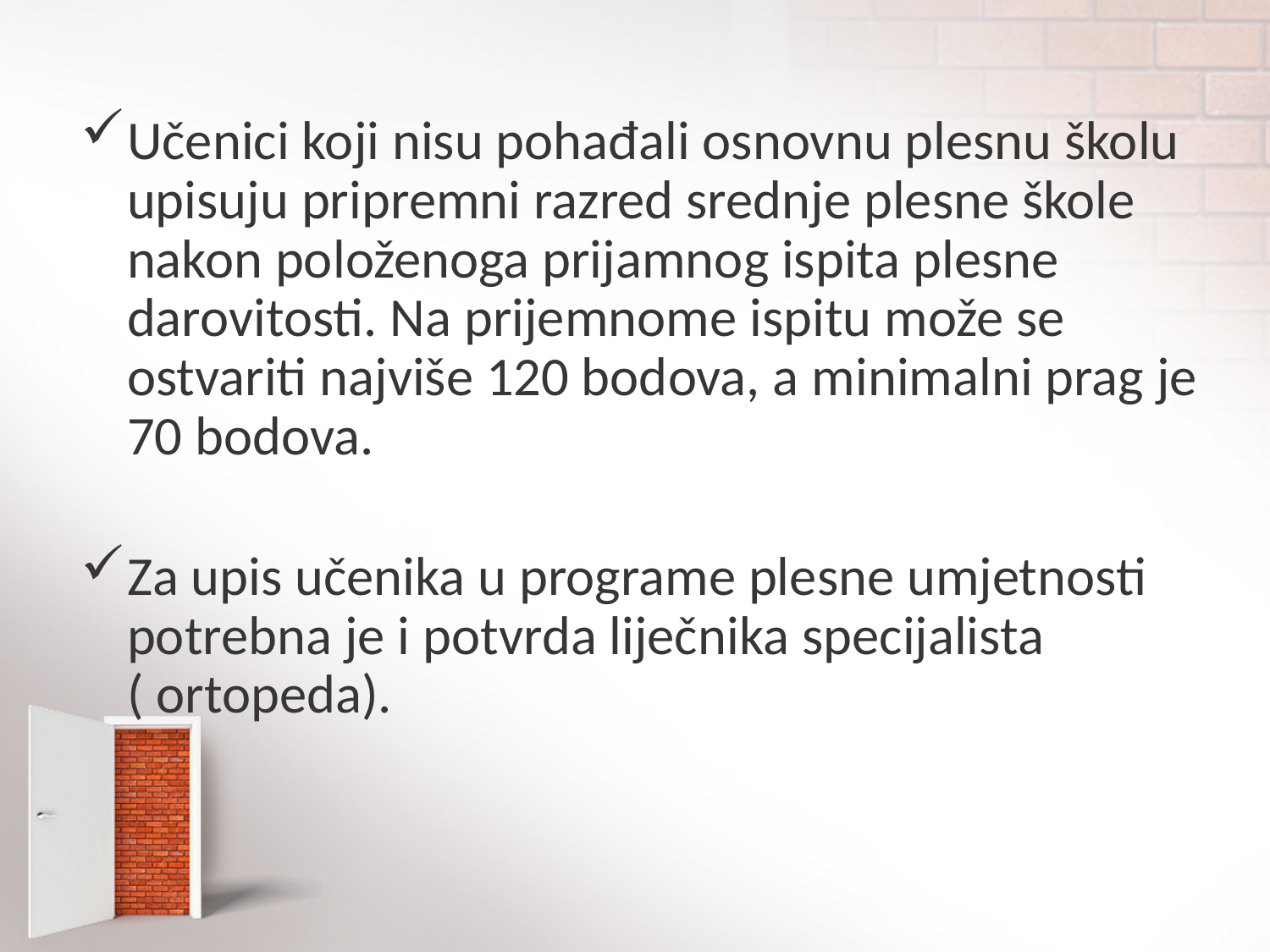

# .
Učenici koji nisu pohađali osnovnu plesnu školu upisuju pripremni razred srednje plesne škole nakon položenoga prijamnog ispita plesne darovitosti. Na prijemnome ispitu može se ostvariti najviše 120 bodova, a minimalni prag je 70 bodova.

Za upis učenika u programe plesne umjetnosti potrebna je i potvrda liječnika specijalista ( ortopeda).